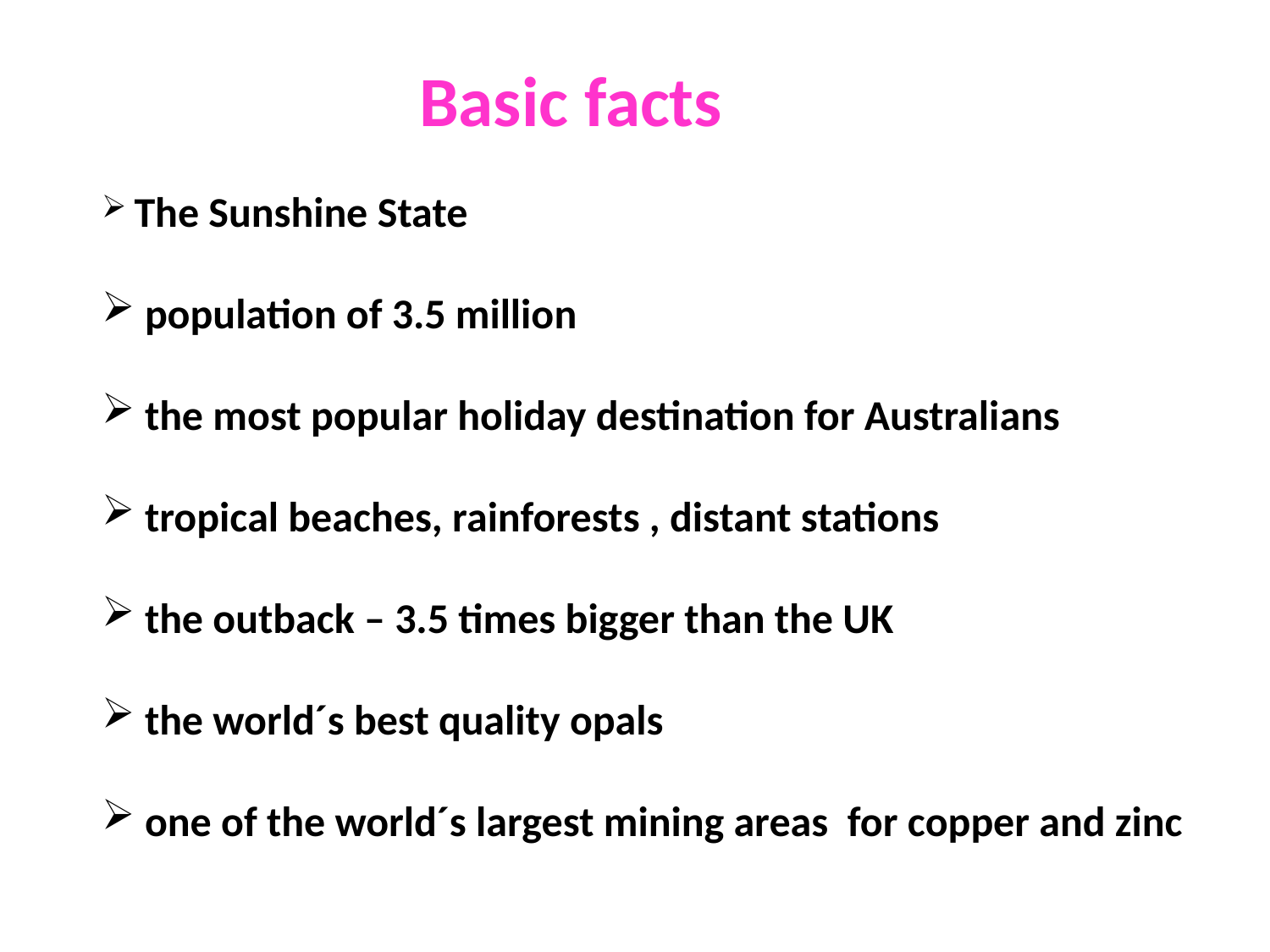

Basic facts
 The Sunshine State

 population of 3.5 million

 the most popular holiday destination for Australians

 tropical beaches, rainforests , distant stations

 the outback – 3.5 times bigger than the UK

 the world´s best quality opals

 one of the world´s largest mining areas  for copper and zinc